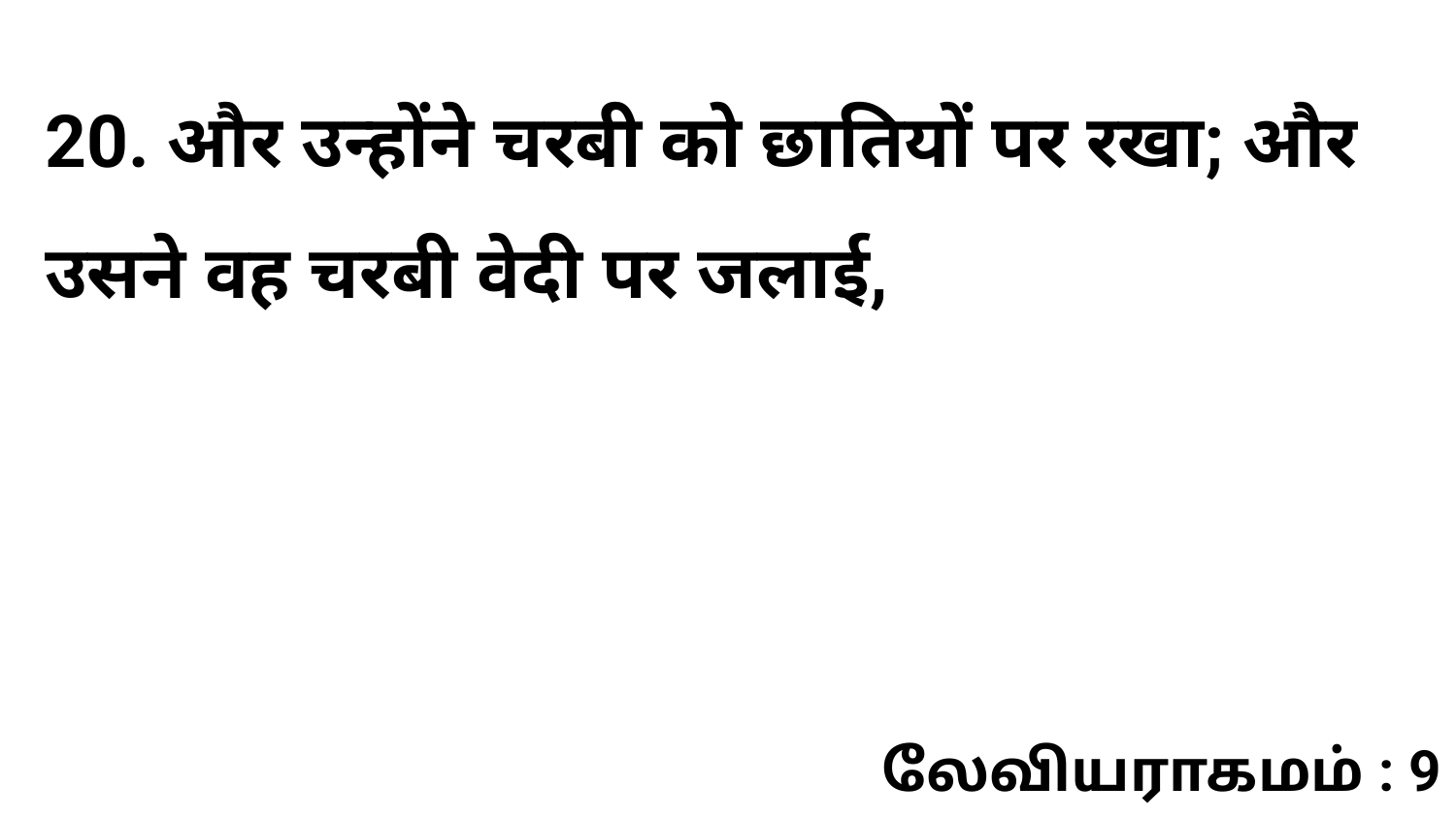

20. और उन्होंने चरबी को छातियों पर रखा; और उसने वह चरबी वेदी पर जलाई,
லேவியராகமம் : 9